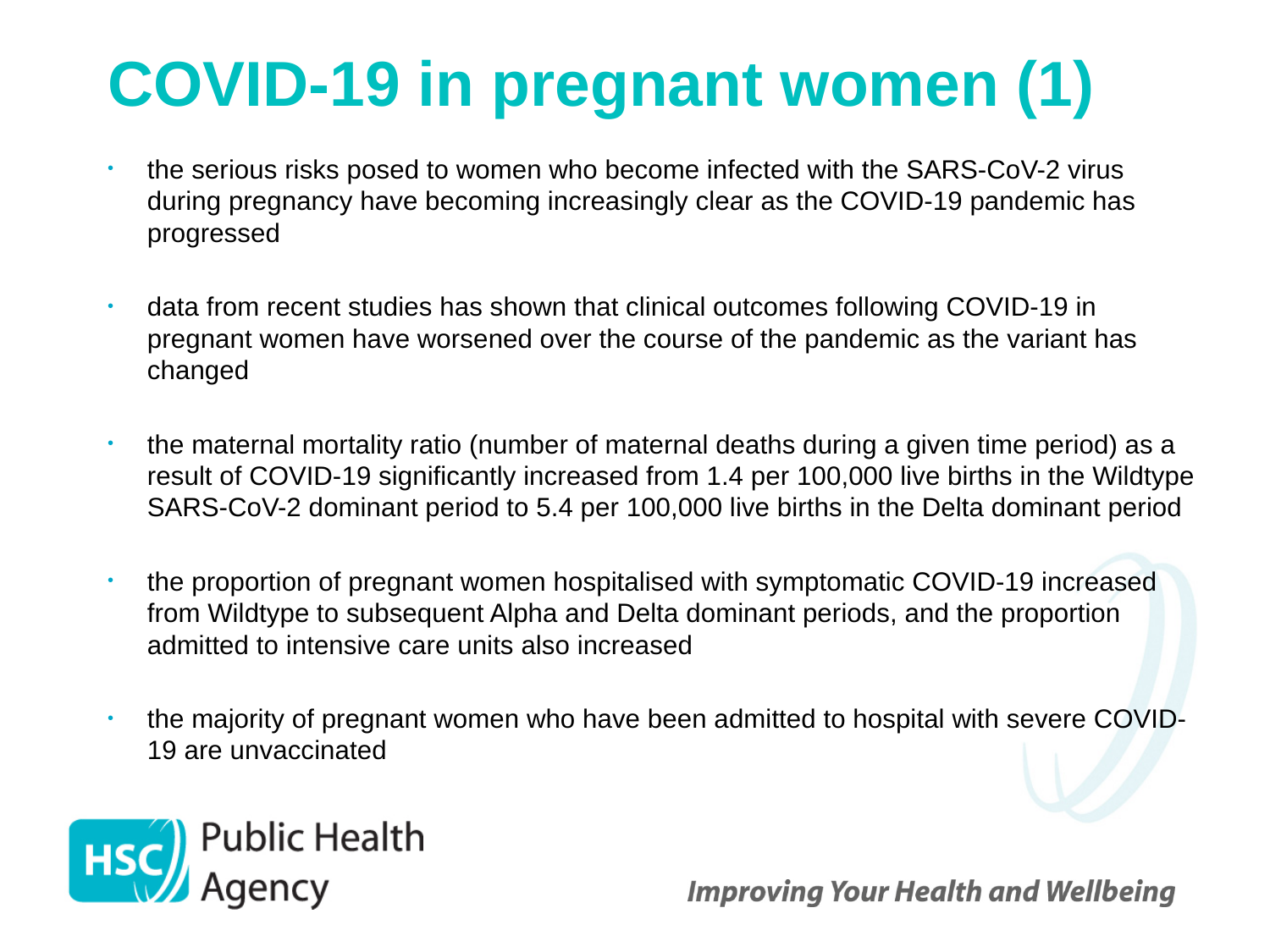

# COVID-19 in pregnant women (1)
the serious risks posed to women who become infected with the SARS-CoV-2 virus during pregnancy have becoming increasingly clear as the COVID-19 pandemic has progressed

data from recent studies has shown that clinical outcomes following COVID-19 in pregnant women have worsened over the course of the pandemic as the variant has changed

the maternal mortality ratio (number of maternal deaths during a given time period) as a result of COVID-19 significantly increased from 1.4 per 100,000 live births in the Wildtype SARS-CoV-2 dominant period to 5.4 per 100,000 live births in the Delta dominant period

the proportion of pregnant women hospitalised with symptomatic COVID-19 increased from Wildtype to subsequent Alpha and Delta dominant periods, and the proportion admitted to intensive care units also increased

the majority of pregnant women who have been admitted to hospital with severe COVID-19 are unvaccinated